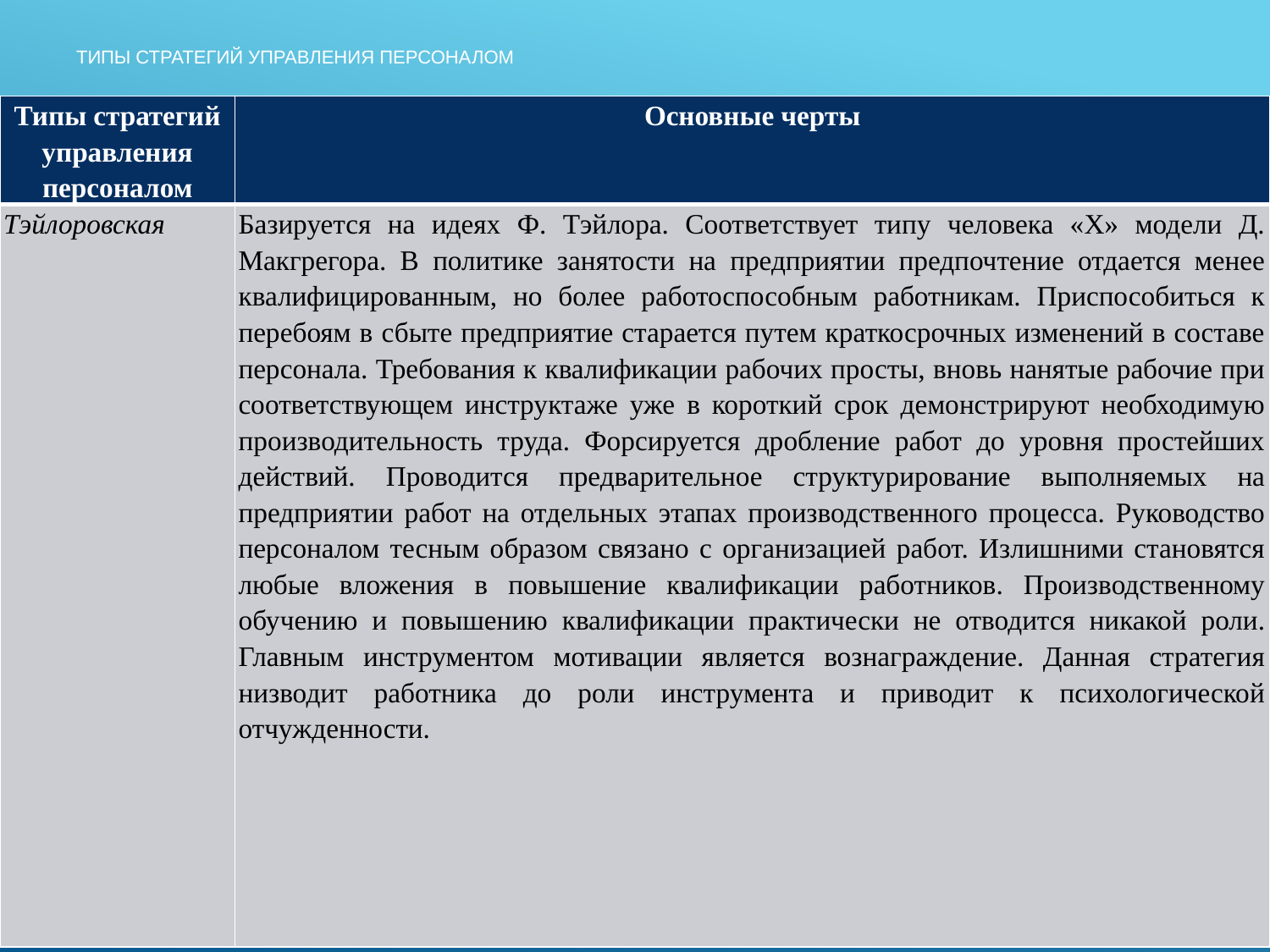

# Типы стратегий управления персоналом
| Типы стратегий управления персоналом | Основные черты |
| --- | --- |
| Тэйлоровская | Базируется на идеях Ф. Тэйлора. Соответствует типу человека «X» модели Д. Макгрегора. В политике занятости на предприятии предпочтение отдается менее квалифицированным, но более работоспособным работникам. Приспособиться к перебоям в сбыте предприятие старается путем краткосрочных изменений в составе персонала. Требования к квалификации рабочих просты, вновь нанятые рабочие при соответствующем инструктаже уже в короткий срок демонстрируют необходимую производительность труда. Форсируется дробление работ до уровня простейших действий. Проводится предварительное структурирование выполняемых на предприятии работ на отдельных этапах производственного процесса. Руководство персоналом тесным образом связано с организацией работ. Излишними становятся любые вложения в повышение квалификации работников. Производственному обучению и повышению квалификации практически не отводится никакой роли. Главным инструментом мотивации является вознаграждение. Данная стратегия низводит работника до роли инструмента и приводит к психологической отчужденности. |